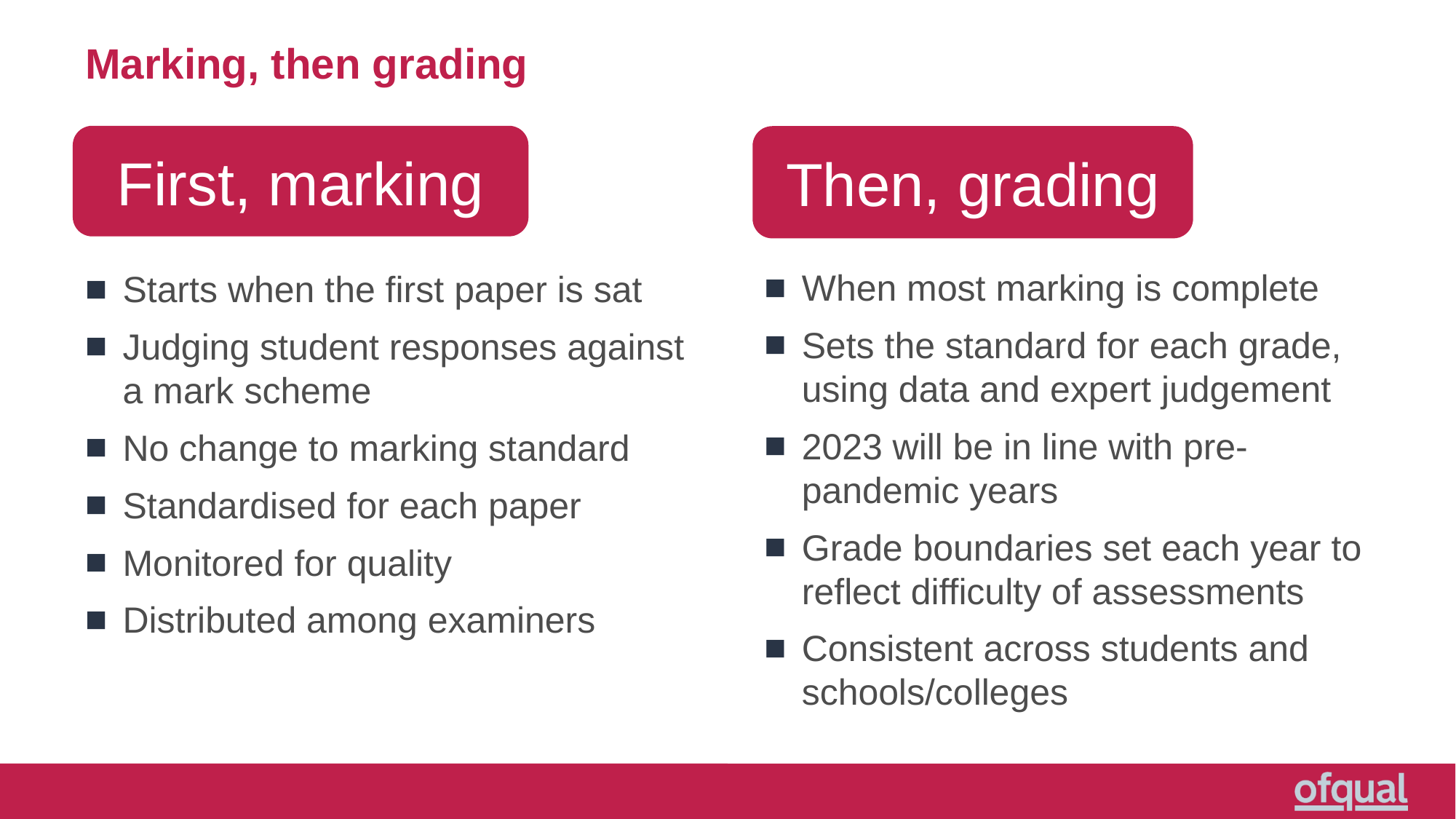

# Marking, then grading
Grading

When most marking is complete
Sets the standard for each grade, using data and expert judgement
2023 will be in line with pre-pandemic years
Grade boundaries set each year to reflect difficulty of assessments
Consistent across students and schools/colleges

Starts when the first paper is sat
Judging student responses against a mark scheme
No change to marking standard
Standardised for each paper
Monitored for quality
Distributed among examiners
First, marking
Then, grading